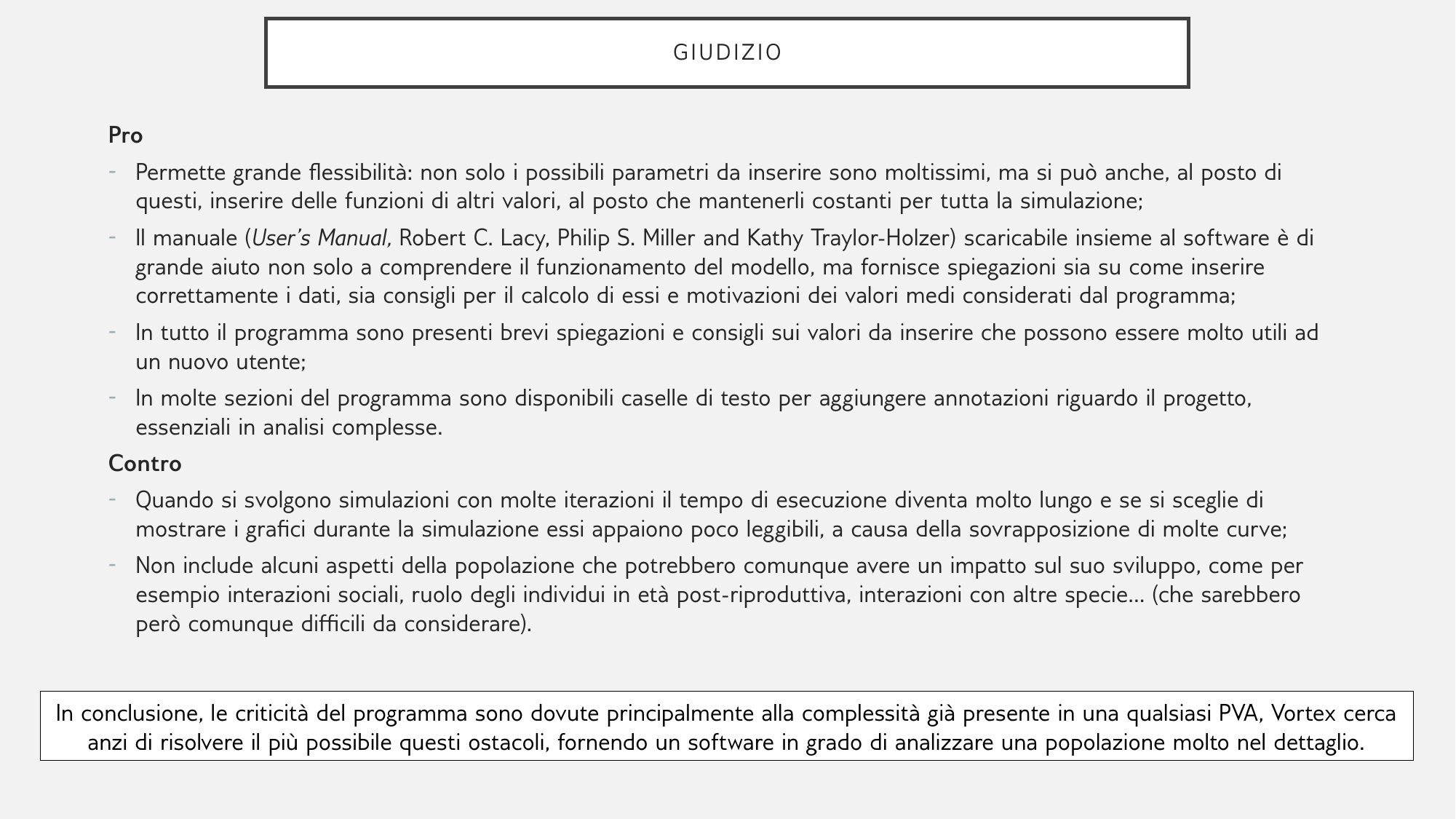

Giudizio
Pro
Permette grande flessibilità: non solo i possibili parametri da inserire sono moltissimi, ma si può anche, al posto di questi, inserire delle funzioni di altri valori, al posto che mantenerli costanti per tutta la simulazione;
Il manuale (User’s Manual, Robert C. Lacy, Philip S. Miller and Kathy Traylor-Holzer) scaricabile insieme al software è di grande aiuto non solo a comprendere il funzionamento del modello, ma fornisce spiegazioni sia su come inserire correttamente i dati, sia consigli per il calcolo di essi e motivazioni dei valori medi considerati dal programma;
In tutto il programma sono presenti brevi spiegazioni e consigli sui valori da inserire che possono essere molto utili ad un nuovo utente;
In molte sezioni del programma sono disponibili caselle di testo per aggiungere annotazioni riguardo il progetto, essenziali in analisi complesse.
Contro
Quando si svolgono simulazioni con molte iterazioni il tempo di esecuzione diventa molto lungo e se si sceglie di mostrare i grafici durante la simulazione essi appaiono poco leggibili, a causa della sovrapposizione di molte curve;
Non include alcuni aspetti della popolazione che potrebbero comunque avere un impatto sul suo sviluppo, come per esempio interazioni sociali, ruolo degli individui in età post-riproduttiva, interazioni con altre specie… (che sarebbero però comunque difficili da considerare).
In conclusione, le criticità del programma sono dovute principalmente alla complessità già presente in una qualsiasi PVA, Vortex cerca anzi di risolvere il più possibile questi ostacoli, fornendo un software in grado di analizzare una popolazione molto nel dettaglio.